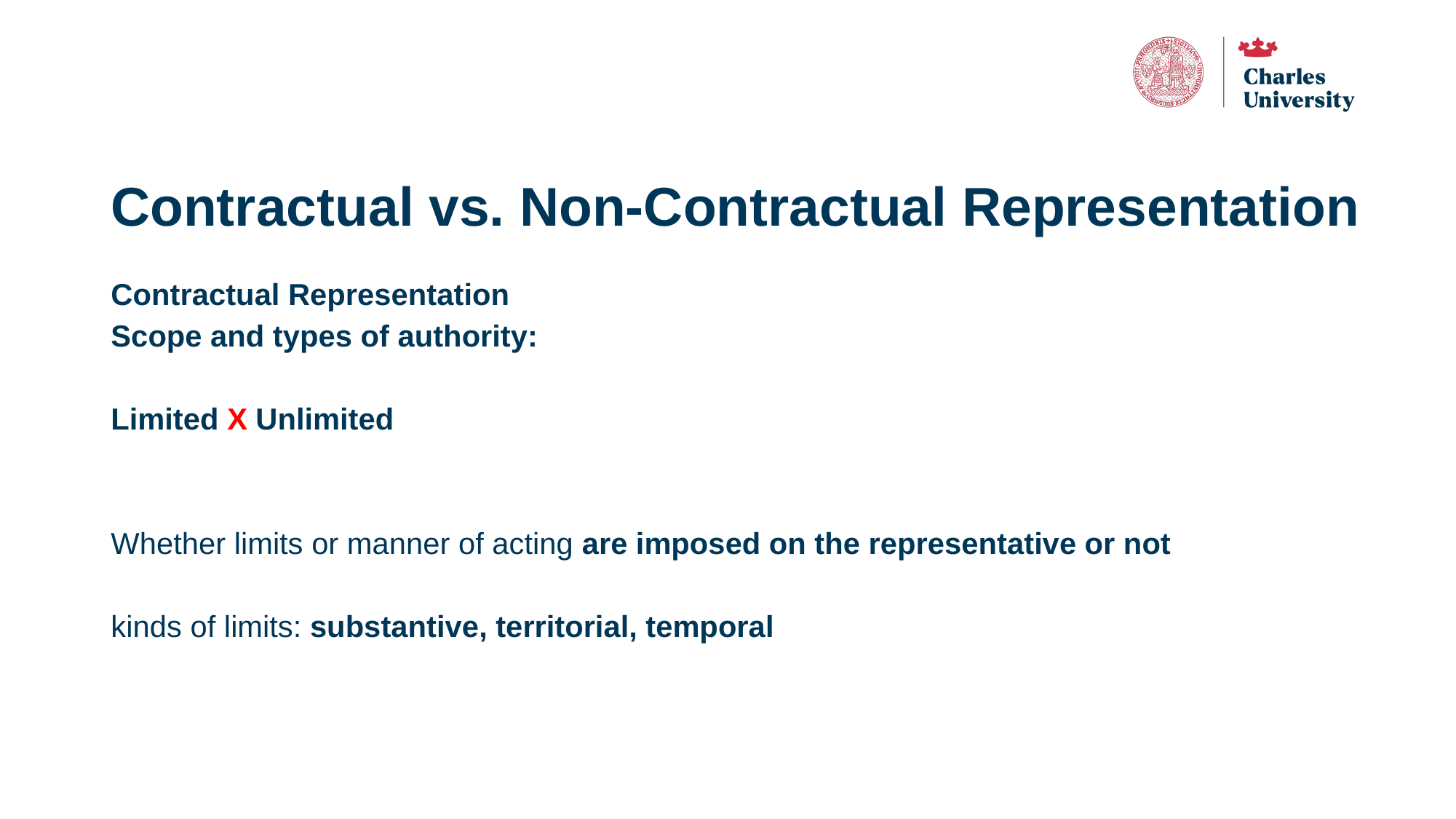

# Contractual vs. Non-Contractual Representation
Contractual Representation
Scope and types of authority:

Limited X Unlimited

Whether limits or manner of acting are imposed on the representative or not

kinds of limits: substantive, territorial, temporal